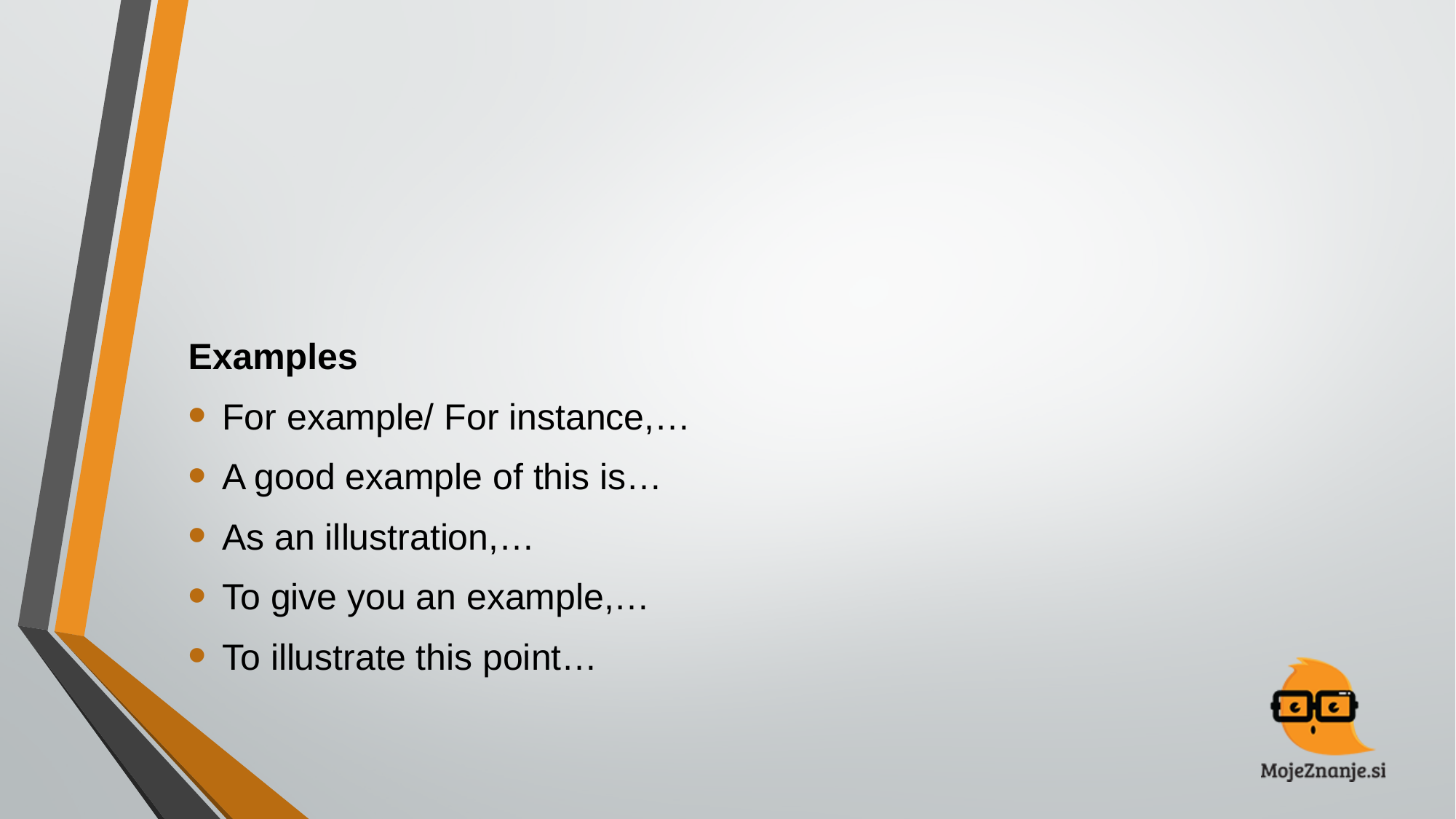

#
Examples
For example/ For instance,…
A good example of this is…
As an illustration,…
To give you an example,…
To illustrate this point…